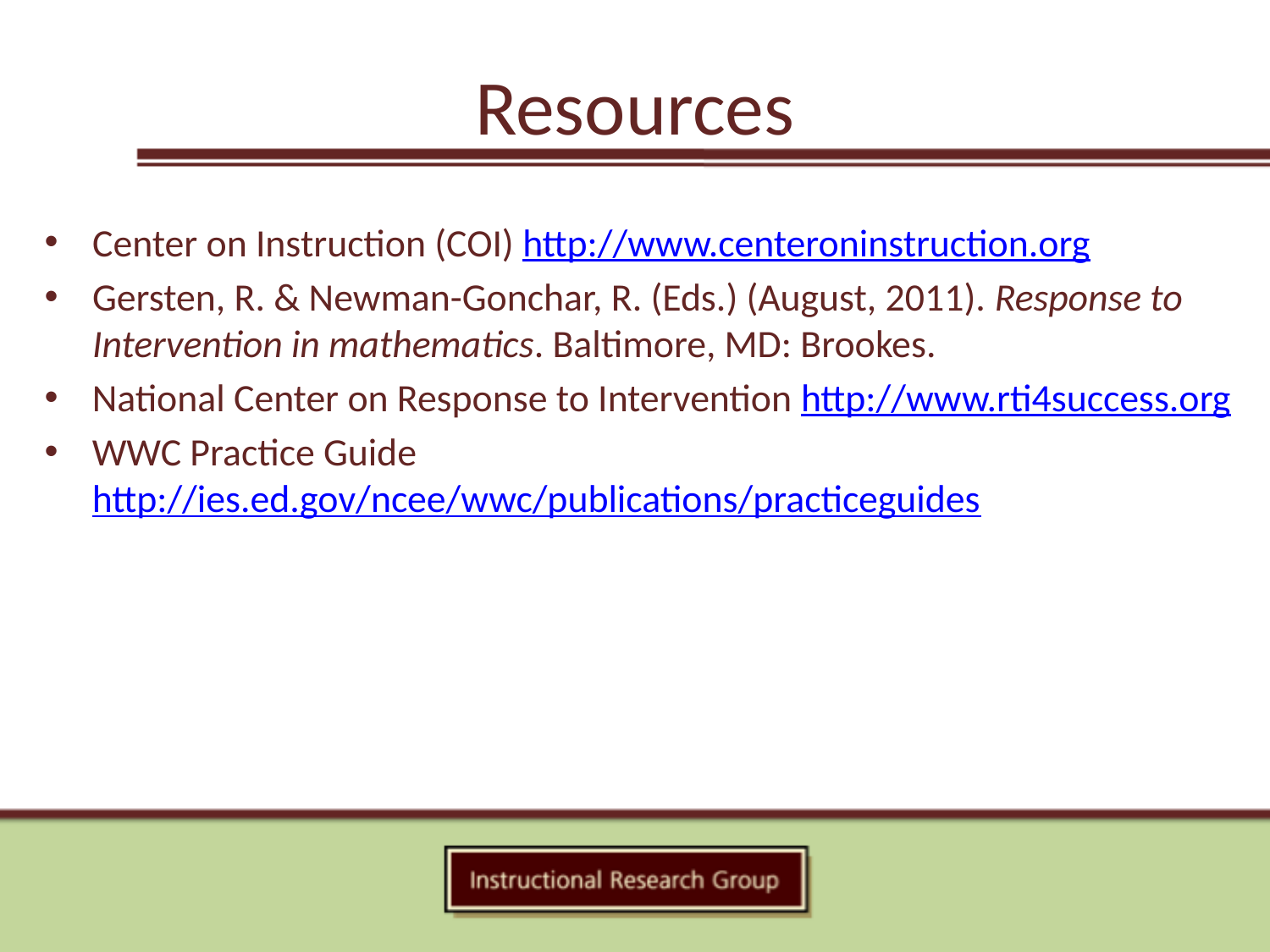

# Resources
Center on Instruction (COI) http://www.centeroninstruction.org
Gersten, R. & Newman-Gonchar, R. (Eds.) (August, 2011). Response to Intervention in mathematics. Baltimore, MD: Brookes.
National Center on Response to Intervention http://www.rti4success.org
WWC Practice Guide  http://ies.ed.gov/ncee/wwc/publications/practiceguides